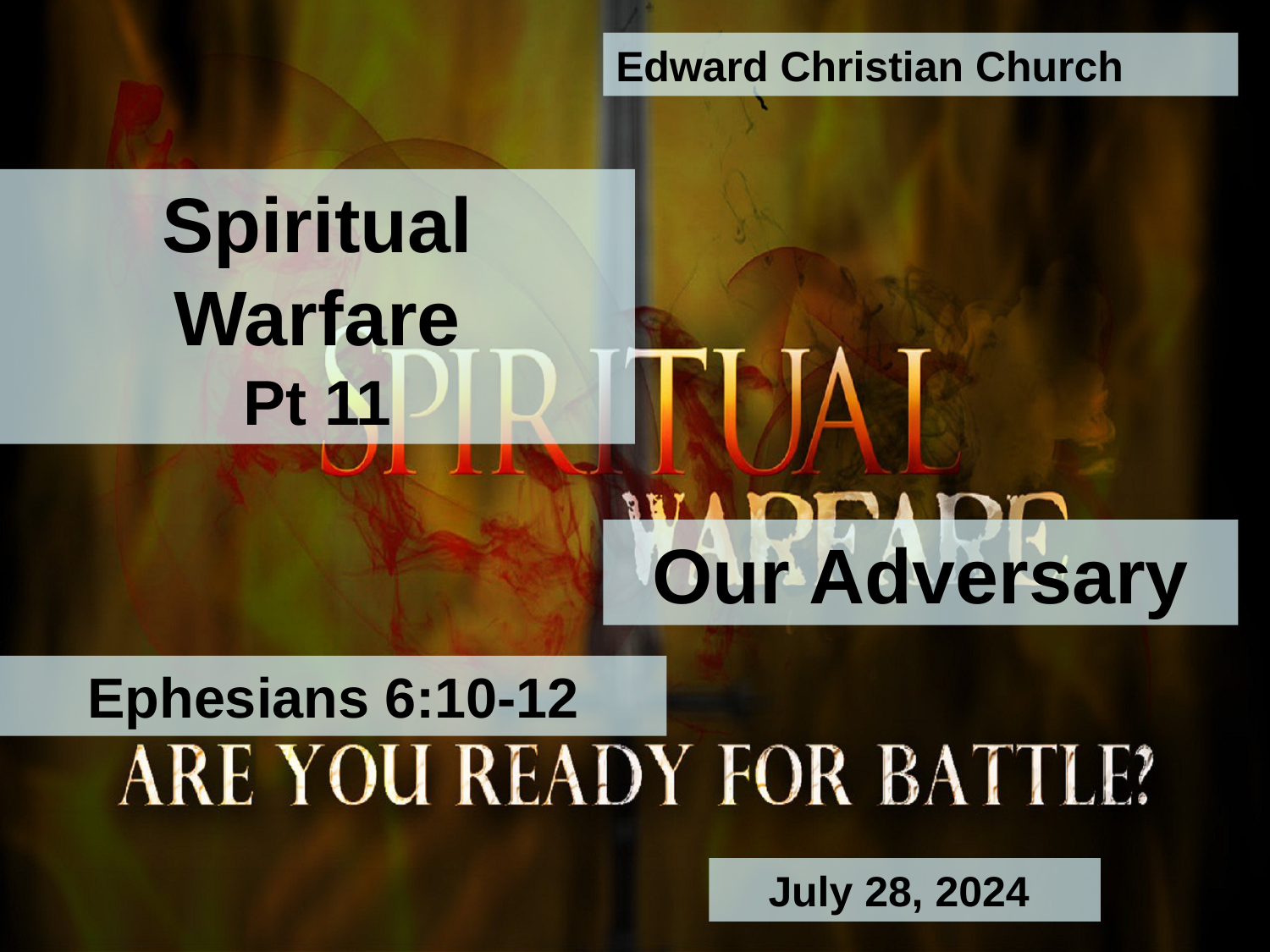

Edward Christian Church
Spiritual
Warfare
Pt 11
Our Adversary
Ephesians 6:10-12
July 28, 2024